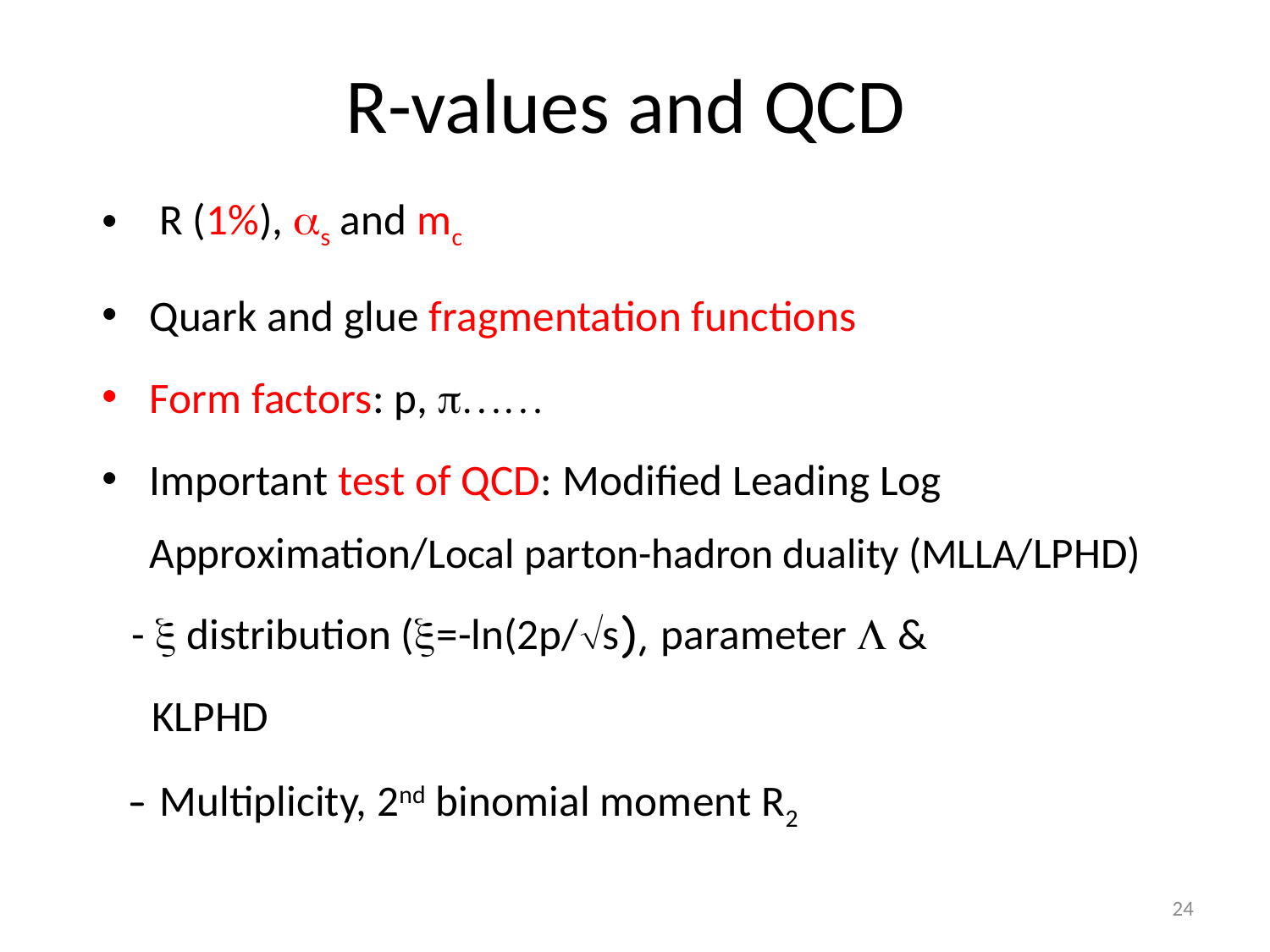

# R-values and QCD
 R (1%), αs and mc
Quark and glue fragmentation functions
Form factors: p, π……
Important test of QCD: Modified Leading Log Approximation/Local parton-hadron duality (MLLA/LPHD)
   - ξ distribution (ξ=-ln(2p/√s), parameter Λ &
     KLPHD
  - Multiplicity, 2nd binomial moment R2
24